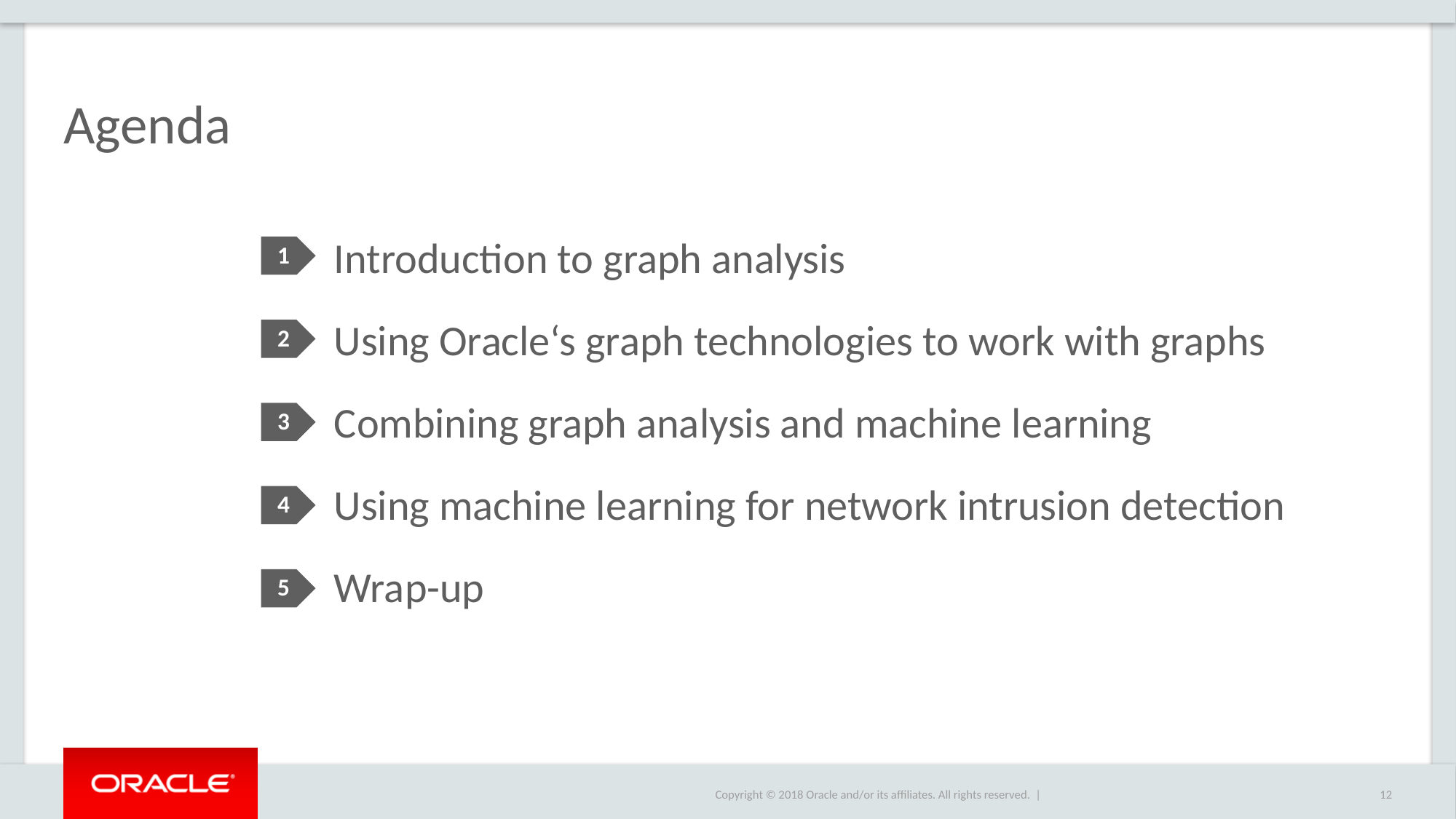

# Agenda
Introduction to graph analysis
Using Oracle‘s graph technologies to work with graphs
Combining graph analysis and machine learning
Using machine learning for network intrusion detection
Wrap-up
1
2
3
4
5
12